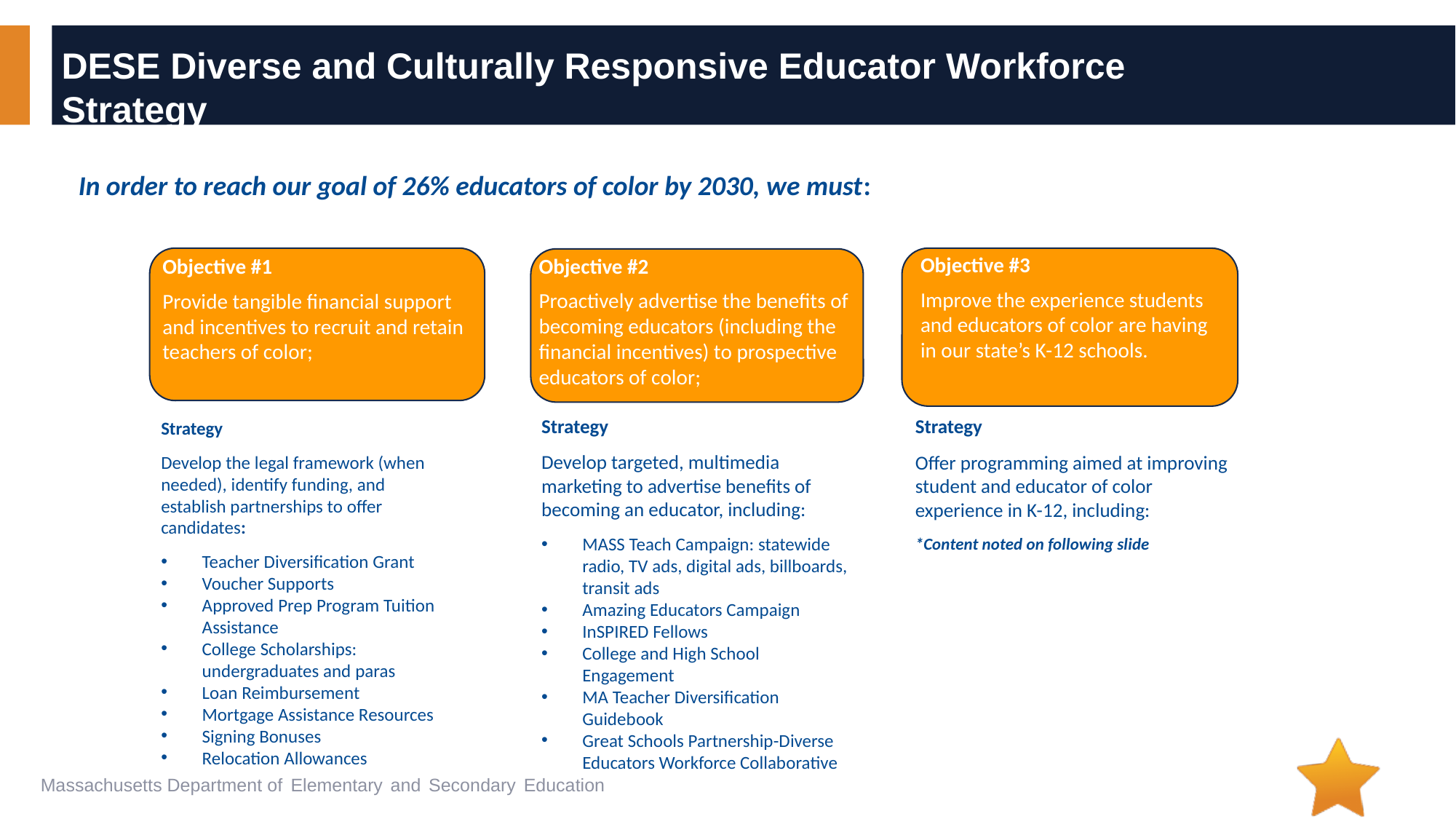

# DESE Diverse and Culturally Responsive Educator Workforce
DESE Diverse and Culturally Responsive Educator Workforce Strategy
In order to reach our goal of 26% educators of color by 2030, we must:
Objective #3
Improve the experience students and educators of color are having in our state’s K-12 schools.
Objective #2
Proactively advertise the benefits of becoming educators (including the financial incentives) to prospective educators of color;
Objective #1
Provide tangible financial support and incentives to recruit and retain teachers of color;

Strategy
Develop targeted, multimedia marketing to advertise benefits of becoming an educator, including:
MASS Teach Campaign: statewide radio, TV ads, digital ads, billboards, transit ads
Amazing Educators Campaign
InSPIRED Fellows
College and High School Engagement
MA Teacher Diversification Guidebook
Great Schools Partnership-Diverse Educators Workforce Collaborative
Strategy
Offer programming aimed at improving student and educator of color experience in K-12, including:
*Content noted on following slide
Strategy
Develop the legal framework (when needed), identify funding, and establish partnerships to offer candidates:
Teacher Diversification Grant
Voucher Supports
Approved Prep Program Tuition Assistance
College Scholarships: undergraduates and paras
Loan Reimbursement
Mortgage Assistance Resources
Signing Bonuses
Relocation Allowances